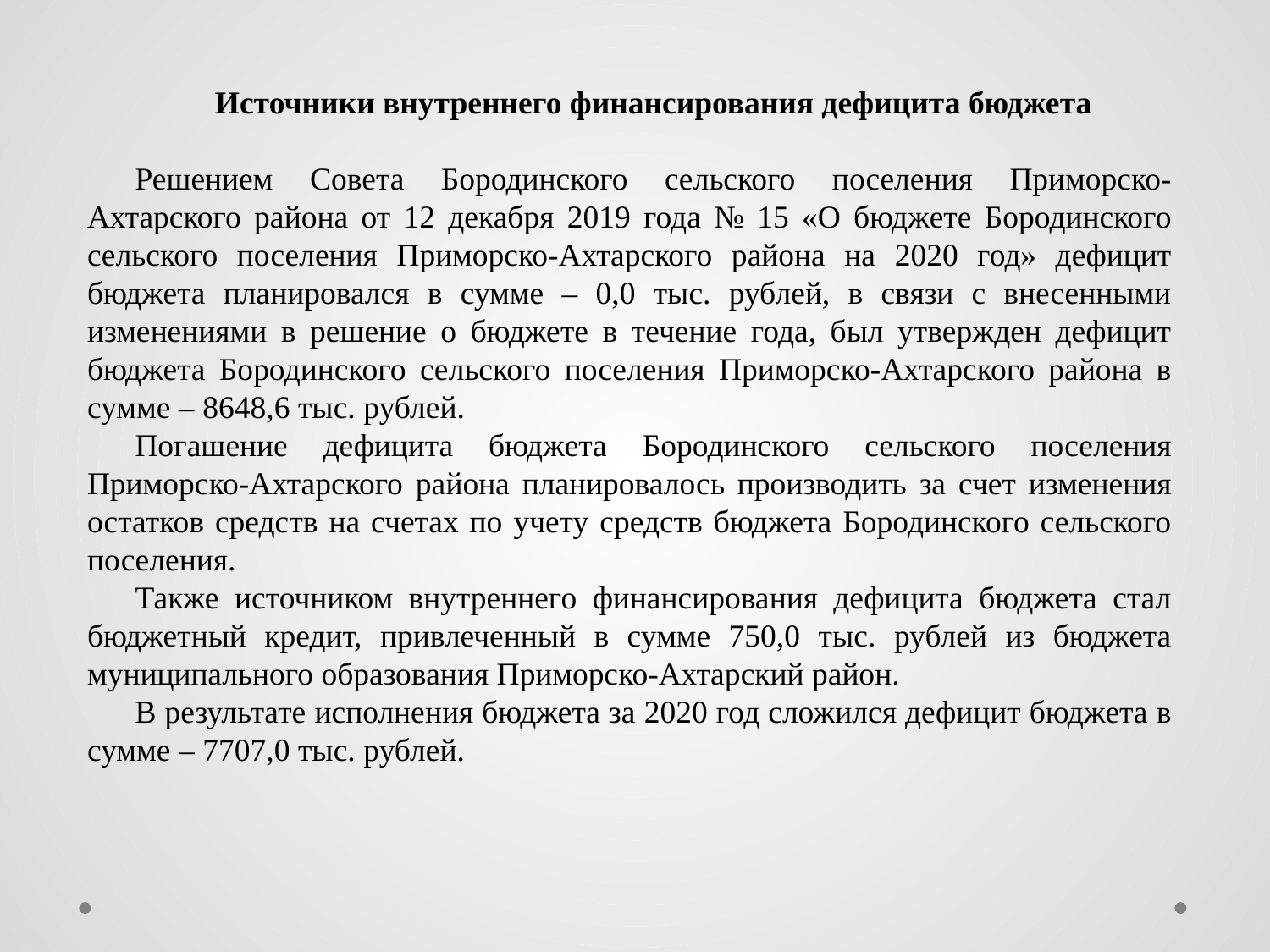

Источники внутреннего финансирования дефицита бюджета

Решением Совета Бородинского сельского поселения Приморско-Ахтарского района от 12 декабря 2019 года № 15 «О бюджете Бородинского сельского поселения Приморско-Ахтарского района на 2020 год» дефицит бюджета планировался в сумме – 0,0 тыс. рублей, в связи с внесенными изменениями в решение о бюджете в течение года, был утвержден дефицит бюджета Бородинского сельского поселения Приморско-Ахтарского района в сумме – 8648,6 тыс. рублей.
Погашение дефицита бюджета Бородинского сельского поселения Приморско-Ахтарского района планировалось производить за счет изменения остатков средств на счетах по учету средств бюджета Бородинского сельского поселения.
Также источником внутреннего финансирования дефицита бюджета стал бюджетный кредит, привлеченный в сумме 750,0 тыс. рублей из бюджета муниципального образования Приморско-Ахтарский район.
В результате исполнения бюджета за 2020 год сложился дефицит бюджета в сумме – 7707,0 тыс. рублей.